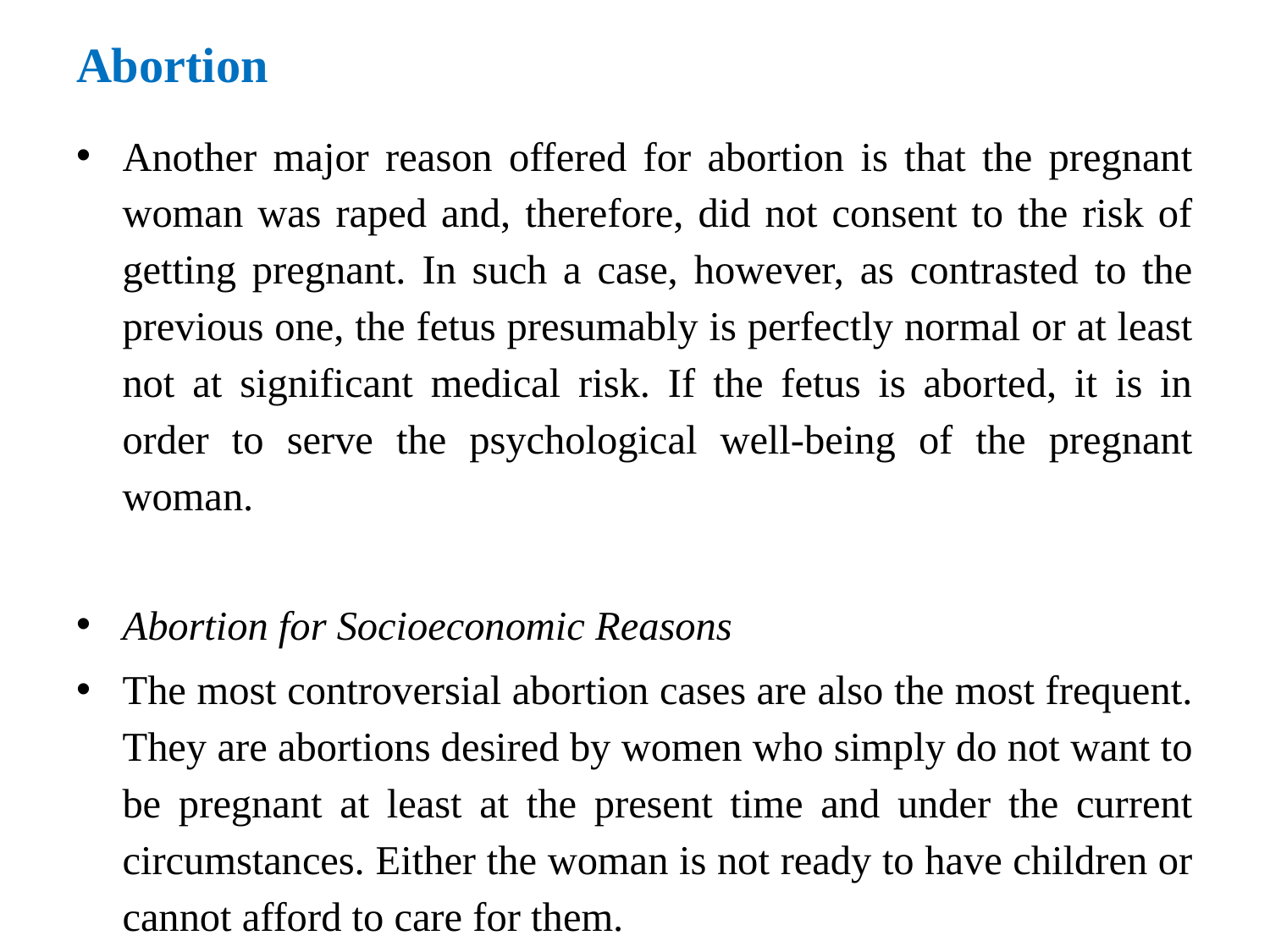

# Abortion
Another major reason offered for abortion is that the pregnant woman was raped and, therefore, did not consent to the risk of getting pregnant. In such a case, however, as contrasted to the previous one, the fetus presumably is perfectly normal or at least not at significant medical risk. If the fetus is aborted, it is in order to serve the psychological well-being of the pregnant woman.

Abortion for Socioeconomic Reasons
The most controversial abortion cases are also the most frequent. They are abortions desired by women who simply do not want to be pregnant at least at the present time and under the current circumstances. Either the woman is not ready to have children or cannot afford to care for them.